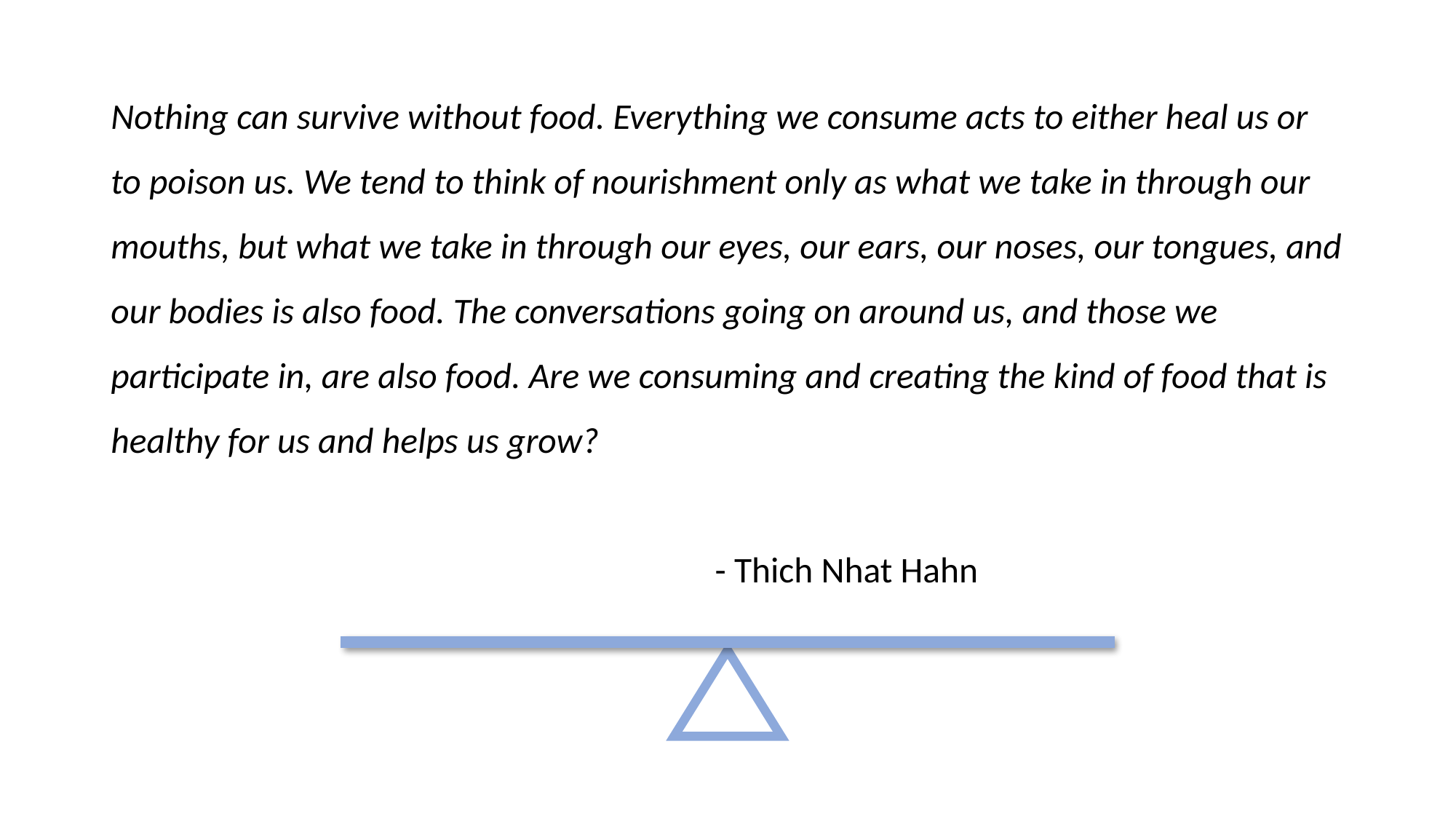

Nothing can survive without food. Everything we consume acts to either heal us or to poison us. We tend to think of nourishment only as what we take in through our mouths, but what we take in through our eyes, our ears, our noses, our tongues, and our bodies is also food. The conversations going on around us, and those we participate in, are also food. Are we consuming and creating the kind of food that is healthy for us and helps us grow?

                                                                 - Thich Nhat Hahn